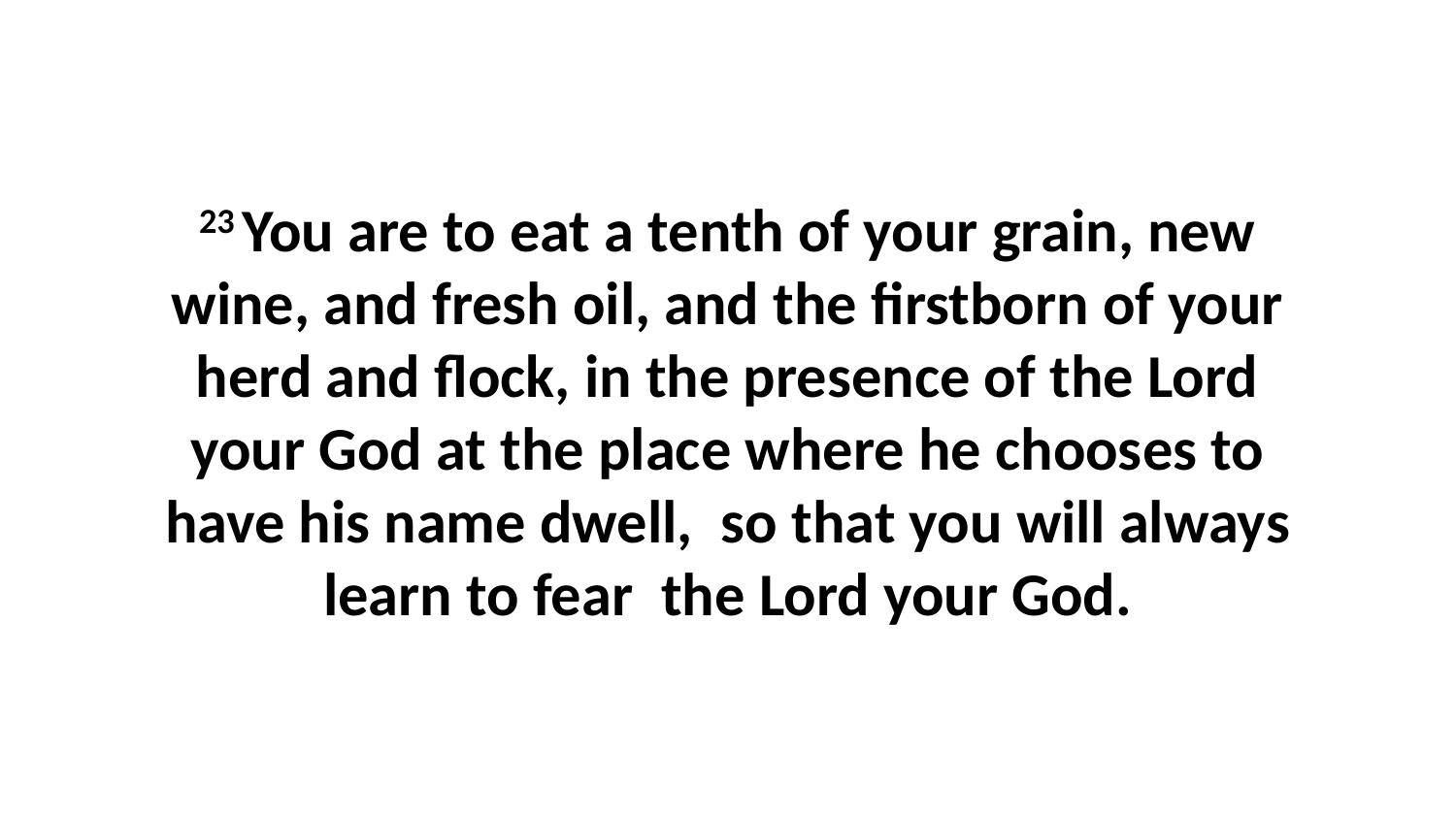

23 You are to eat a tenth of your grain, new wine, and fresh oil, and the firstborn of your herd and flock, in the presence of the Lord your God at the place where he chooses to have his name dwell,  so that you will always learn to fear  the Lord your God.